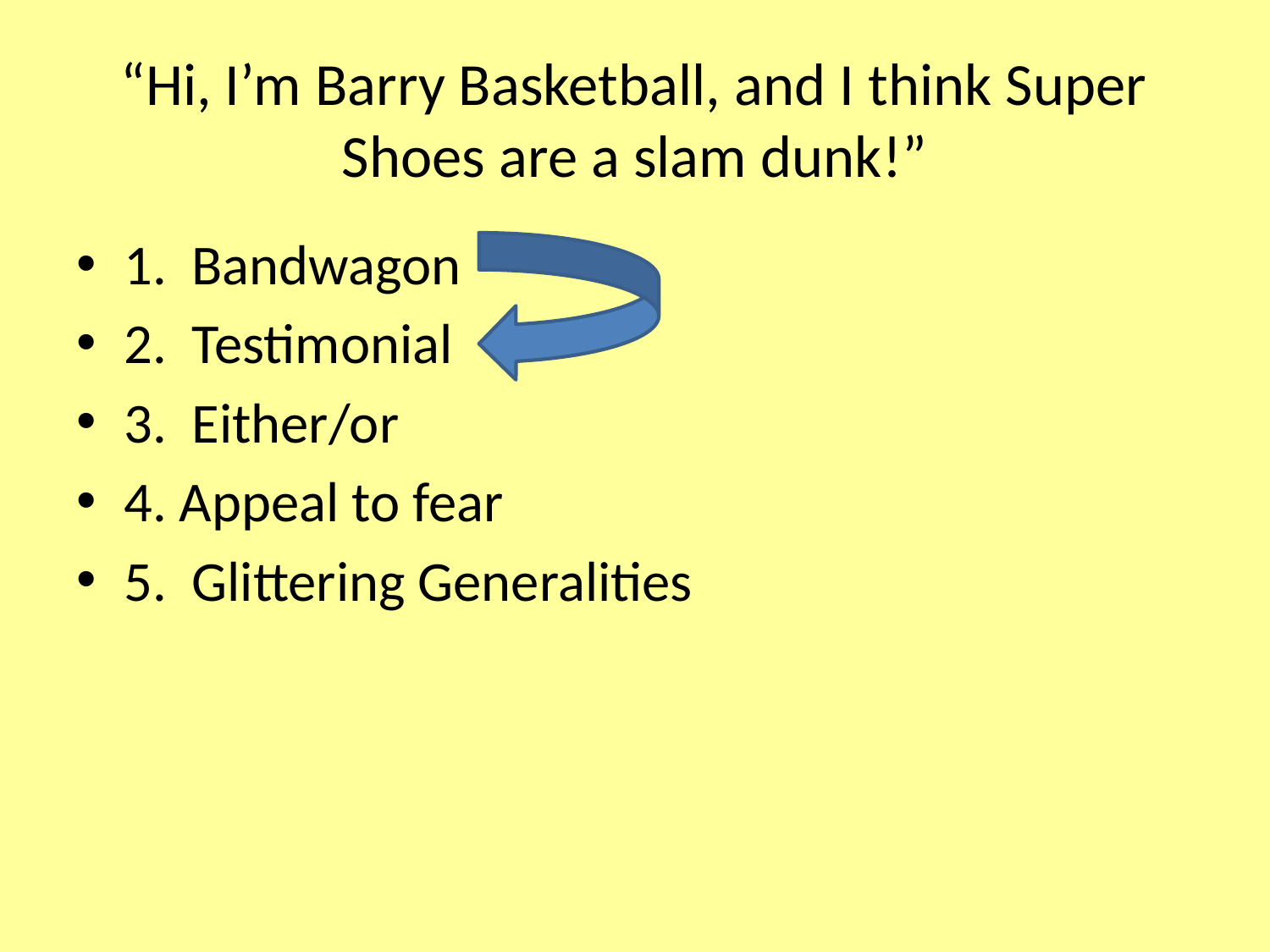

# “Hi, I’m Barry Basketball, and I think Super Shoes are a slam dunk!”
1.  Bandwagon
2.  Testimonial
3.  Either/or
4. Appeal to fear
5.  Glittering Generalities